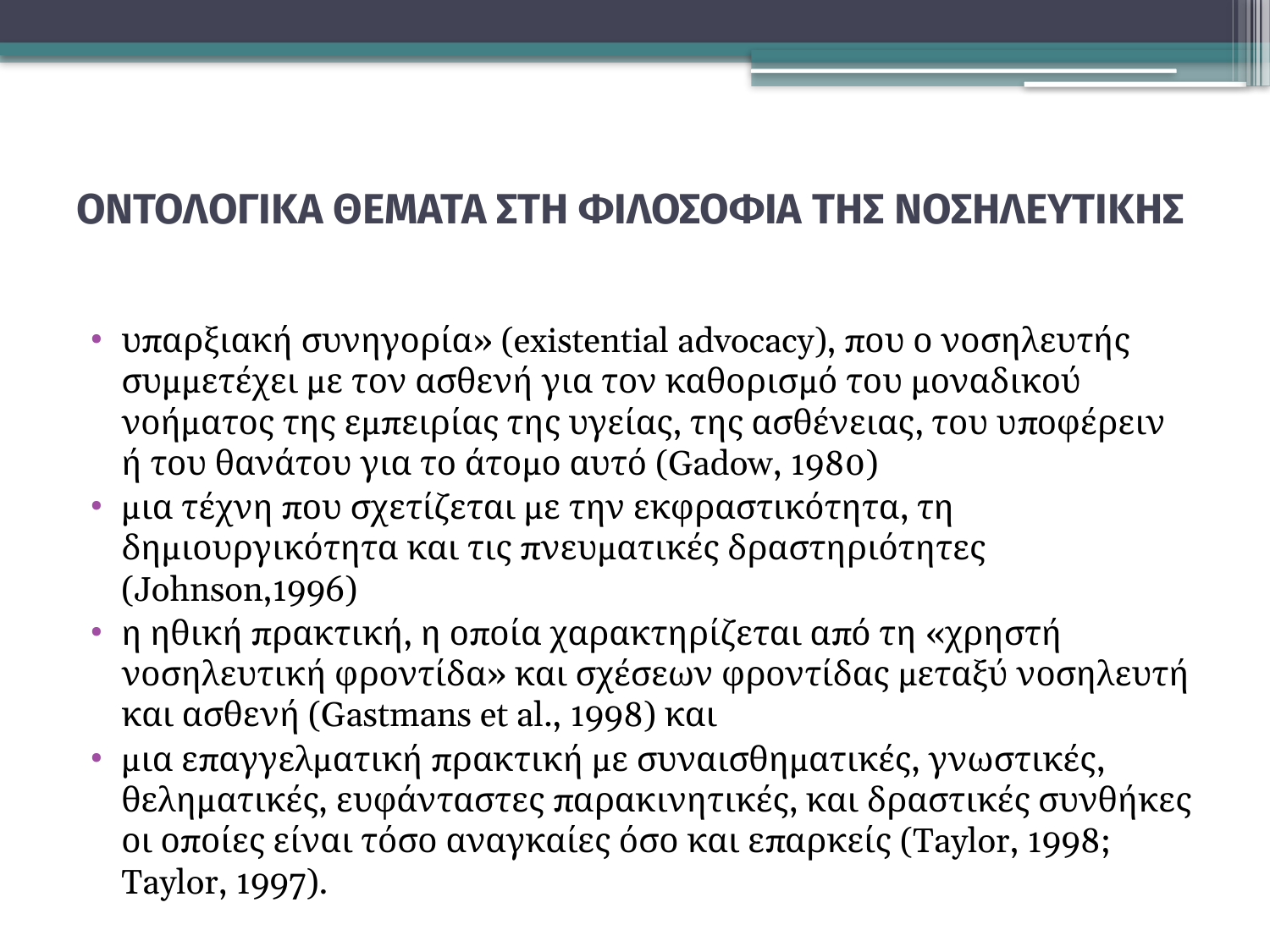

# ΟΝΤΟΛΟΓΙΚΑ ΘΕΜΑΤΑ ΣΤΗ ΦΙΛΟΣΟΦΙΑ ΤΗΣ ΝΟΣΗΛΕΥΤΙΚΗΣ
υπαρξιακή συνηγορία» (existential advocacy), που ο νοσηλευτής συμμετέχει με τον ασθενή για τον καθορισμό του μοναδικού νοήματος της εμπειρίας της υγείας, της ασθένειας, του υποφέρειν ή του θανάτου για το άτομο αυτό (Gadow, 1980)
μια τέχνη που σχετίζεται με την εκφραστικότητα, τη δημιουργικότητα και τις πνευματικές δραστηριότητες (Johnson,1996)
η ηθική πρακτική, η οποία χαρακτηρίζεται από τη «χρηστή νοσηλευτική φροντίδα» και σχέσεων φροντίδας μεταξύ νοσηλευτή και ασθενή (Gastmans et al., 1998) και
μια επαγγελματική πρακτική με συναισθηματικές, γνωστικές, θεληματικές, ευφάνταστες παρακινητικές, και δραστικές συνθήκες οι οποίες είναι τόσο αναγκαίες όσο και επαρκείς (Taylor, 1998; Taylor, 1997).